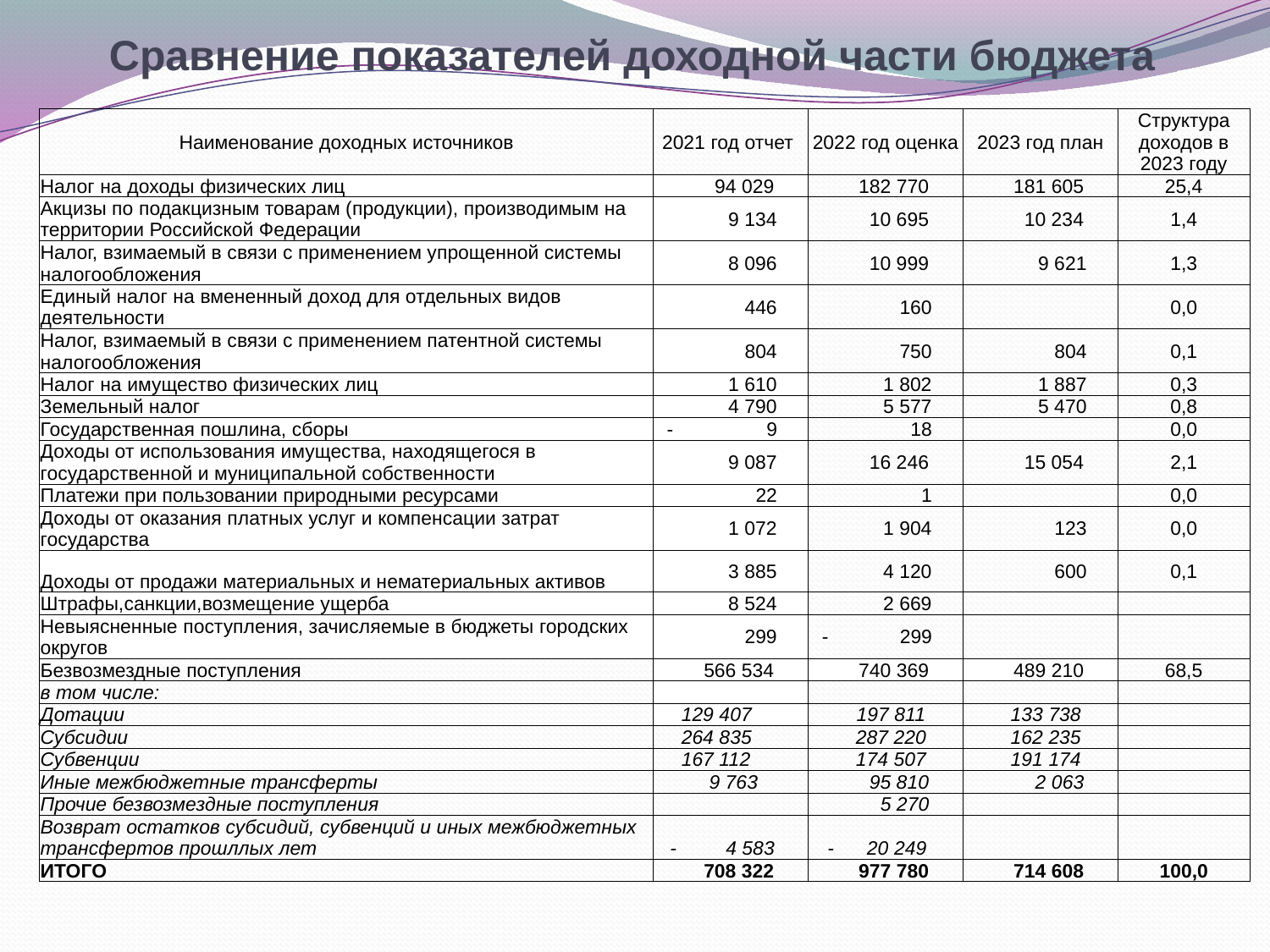

# Сравнение показателей доходной части бюджета
| Наименование доходных источников | 2021 год отчет | 2022 год оценка | 2023 год план | Структура доходов в 2023 году |
| --- | --- | --- | --- | --- |
| Налог на доходы физических лиц | 94 029 | 182 770 | 181 605 | 25,4 |
| Акцизы по подакцизным товарам (продукции), производимым на территории Российской Федерации | 9 134 | 10 695 | 10 234 | 1,4 |
| Налог, взимаемый в связи с применением упрощенной системы налогообложения | 8 096 | 10 999 | 9 621 | 1,3 |
| Единый налог на вмененный доход для отдельных видов деятельности | 446 | 160 |  | 0,0 |
| Налог, взимаемый в связи с применением патентной системы налогообложения | 804 | 750 | 804 | 0,1 |
| Налог на имущество физических лиц | 1 610 | 1 802 | 1 887 | 0,3 |
| Земельный налог | 4 790 | 5 577 | 5 470 | 0,8 |
| Государственная пошлина, сборы | - 9 | 18 |  | 0,0 |
| Доходы от использования имущества, находящегося в государственной и муниципальной собственности | 9 087 | 16 246 | 15 054 | 2,1 |
| Платежи при пользовании природными ресурсами | 22 | 1 |  | 0,0 |
| Доходы от оказания платных услуг и компенсации затрат государства | 1 072 | 1 904 | 123 | 0,0 |
| Доходы от продажи материальных и нематериальных активов | 3 885 | 4 120 | 600 | 0,1 |
| Штрафы,санкции,возмещение ущерба | 8 524 | 2 669 |  |  |
| Невыясненные поступления, зачисляемые в бюджеты городских округов | 299 | - 299 |  |  |
| Безвозмездные поступления | 566 534 | 740 369 | 489 210 | 68,5 |
| в том числе: |  |  |  |  |
| Дотации | 129 407 | 197 811 | 133 738 |  |
| Субсидии | 264 835 | 287 220 | 162 235 |  |
| Субвенции | 167 112 | 174 507 | 191 174 |  |
| Иные межбюджетные трансферты | 9 763 | 95 810 | 2 063 |  |
| Прочие безвозмездные поступления |  | 5 270 |  |  |
| Возврат остатков субсидий, субвенций и иных межбюджетных трансфертов прошллых лет | - 4 583 | - 20 249 |  |  |
| ИТОГО | 708 322 | 977 780 | 714 608 | 100,0 |